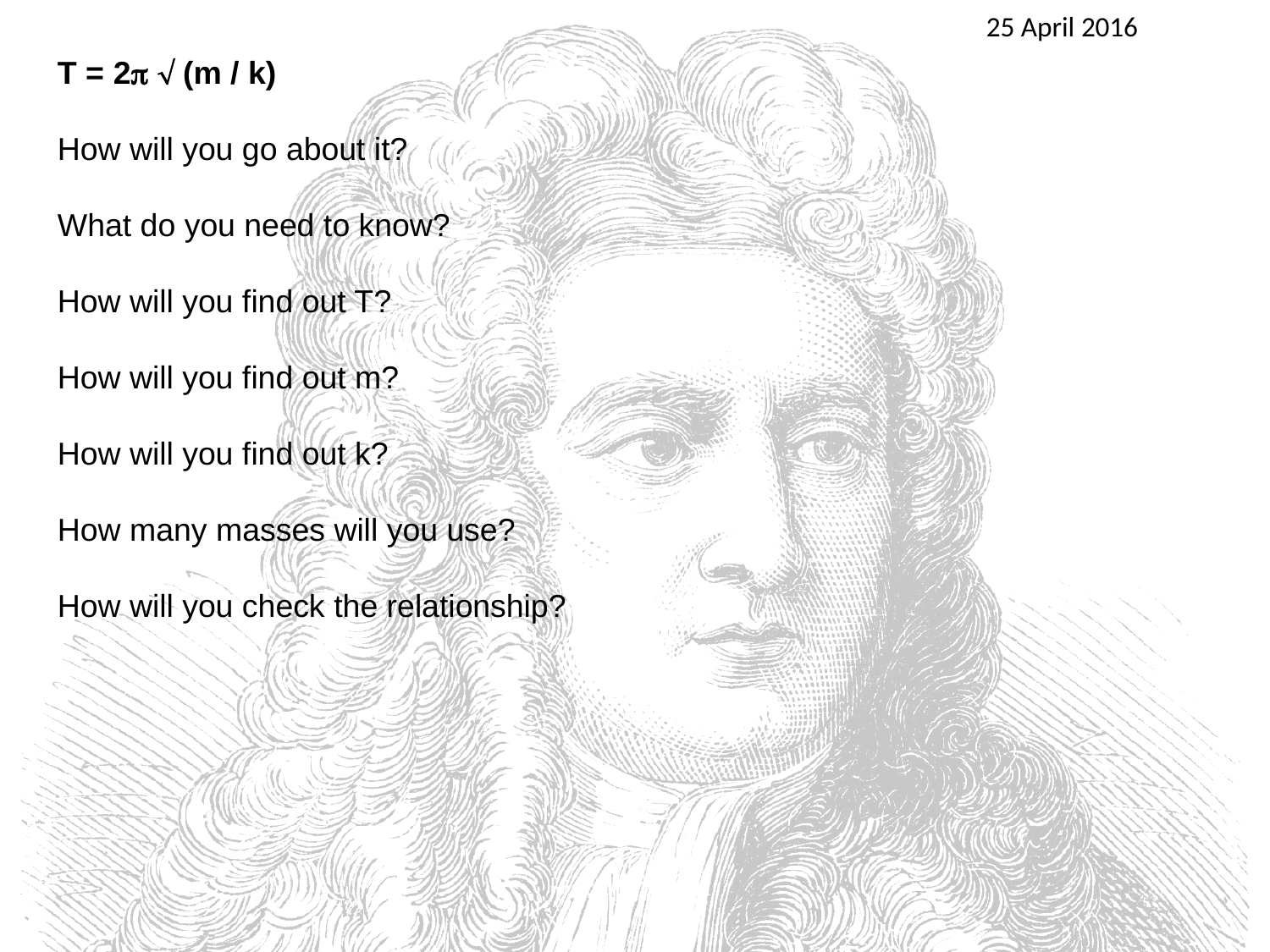

25 April 2016
T = 2π √ (m / k)

How will you go about it?

What do you need to know?

How will you find out T?

How will you find out m?

How will you find out k?

How many masses will you use?

How will you check the relationship?